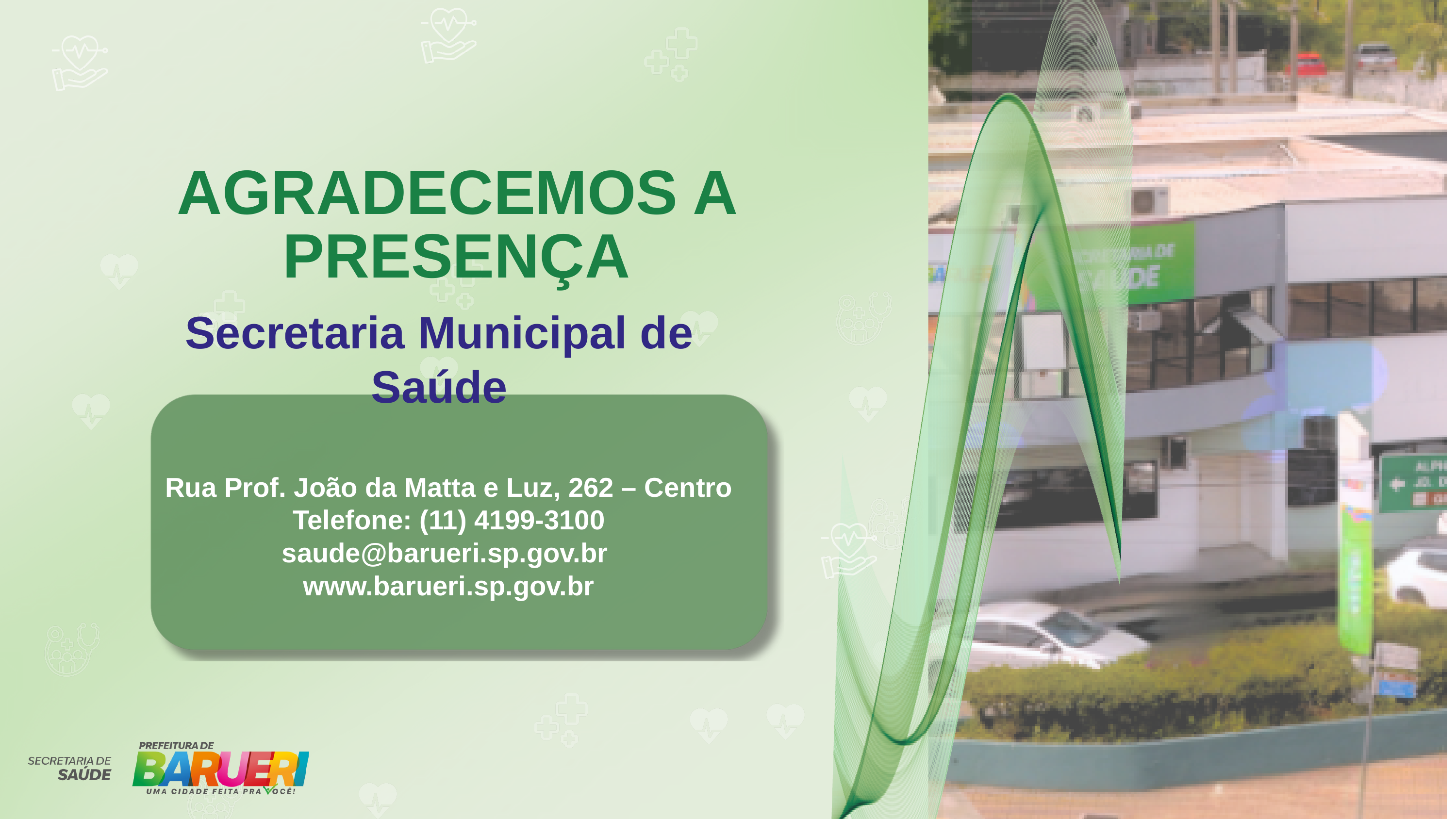

AGRADECEMOS A PRESENÇA

Secretaria Municipal de Saúde

Rua Prof. João da Matta e Luz, 262 – Centro
Telefone: (11) 4199-3100
saude@barueri.sp.gov.br  www.barueri.sp.gov.br